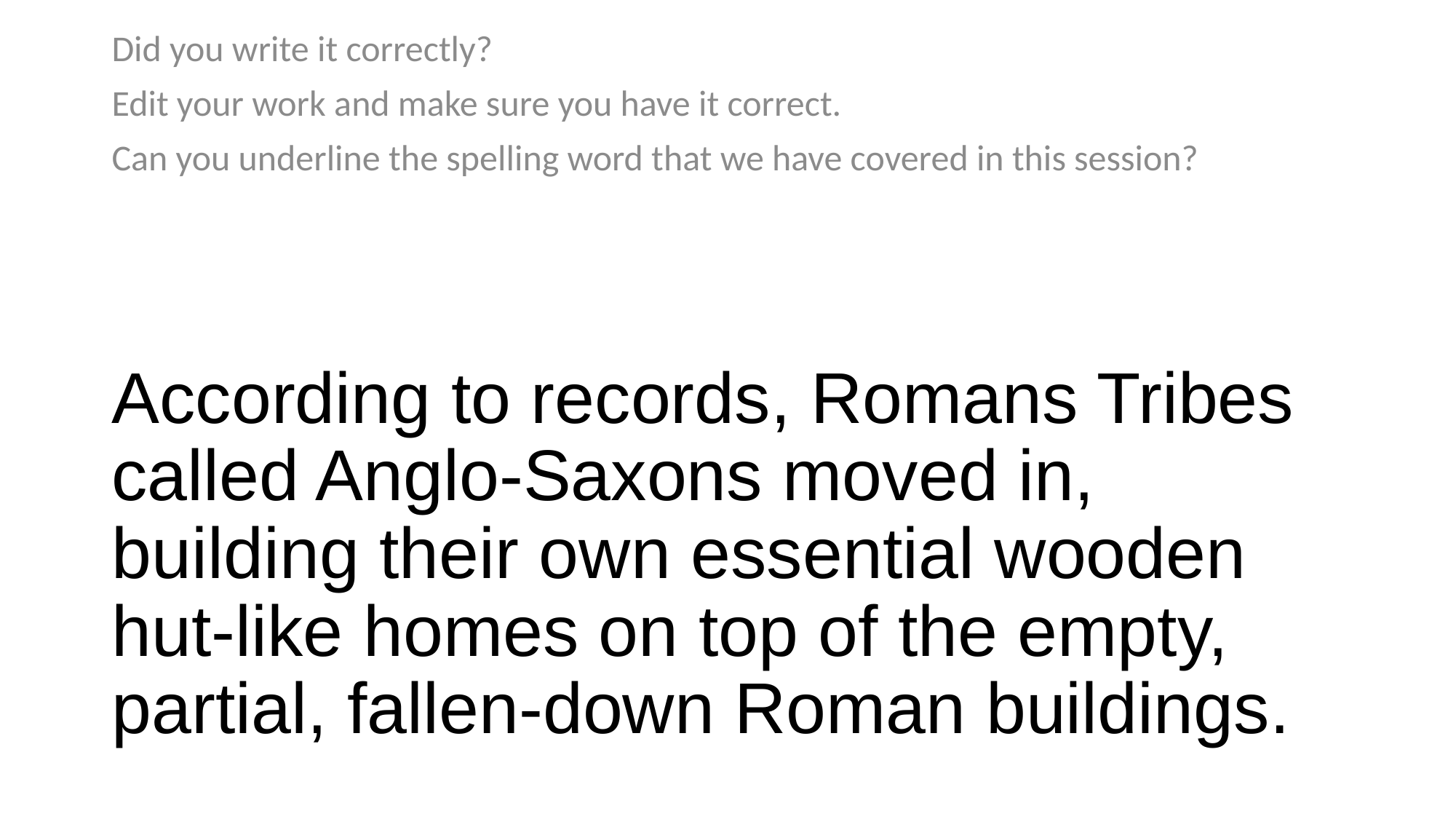

Did you write it correctly?
Edit your work and make sure you have it correct.
Can you underline the spelling word that we have covered in this session?
# According to records, Romans Tribes called Anglo-Saxons moved in, building their own essential wooden hut-like homes on top of the empty, partial, fallen-down Roman buildings.